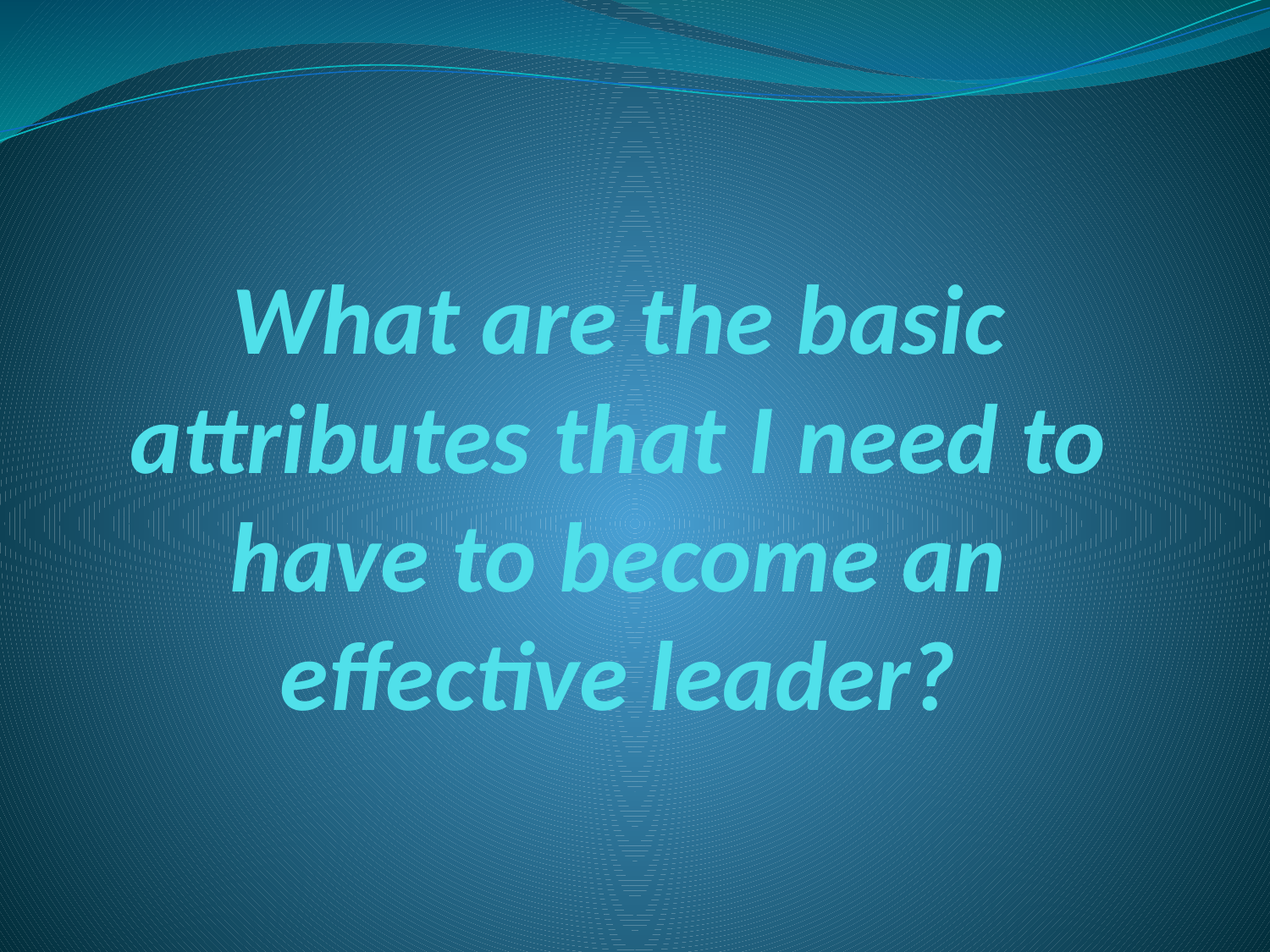

# What are the basic attributes that I need to have to become an effective leader?